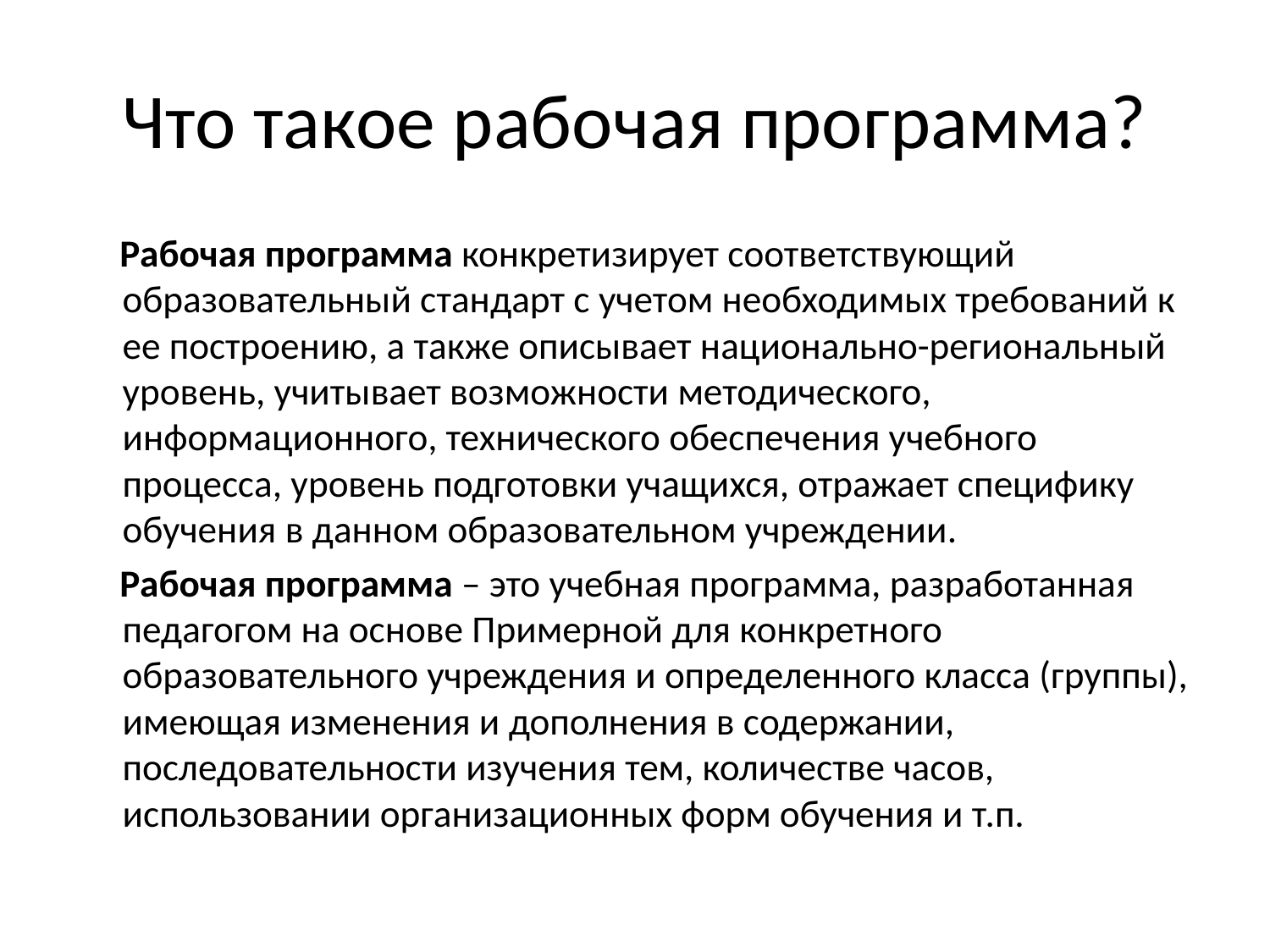

# Что такое рабочая программа?
     Рабочая программа конкретизирует соответствующий образовательный стандарт с учетом необходимых требований к ее построению, а также описывает национально-региональный уровень, учитывает возможности методического, информационного, технического обеспечения учебного процесса, уровень подготовки учащихся, отражает специфику обучения в данном образовательном учреждении.
     Рабочая программа – это учебная программа, разработанная педагогом на основе Примерной для конкретного образовательного учреждения и определенного класса (группы), имеющая изменения и дополнения в содержании, последовательности изучения тем, количестве часов, использовании организационных форм обучения и т.п.